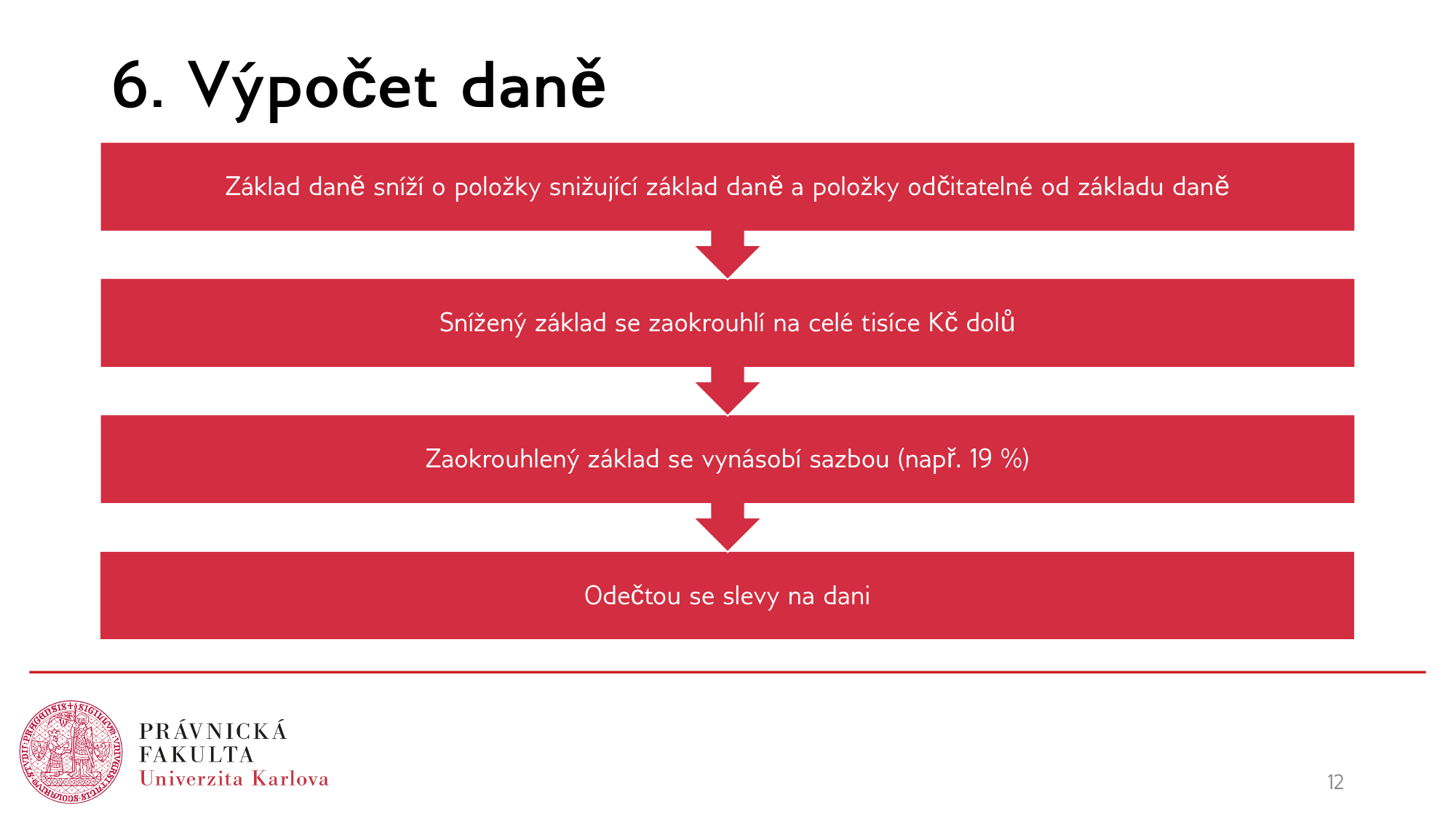

# 6. Výpočet daně
Odečtou se slevy na dani
Zaokrouhlený základ se vynásobí sazbou (např. 19 %)
Snížený základ se zaokrouhlí na celé tisíce Kč dolů
Základ daně sníží o položky snižující základ daně a položky odčitatelné od základu daně

12